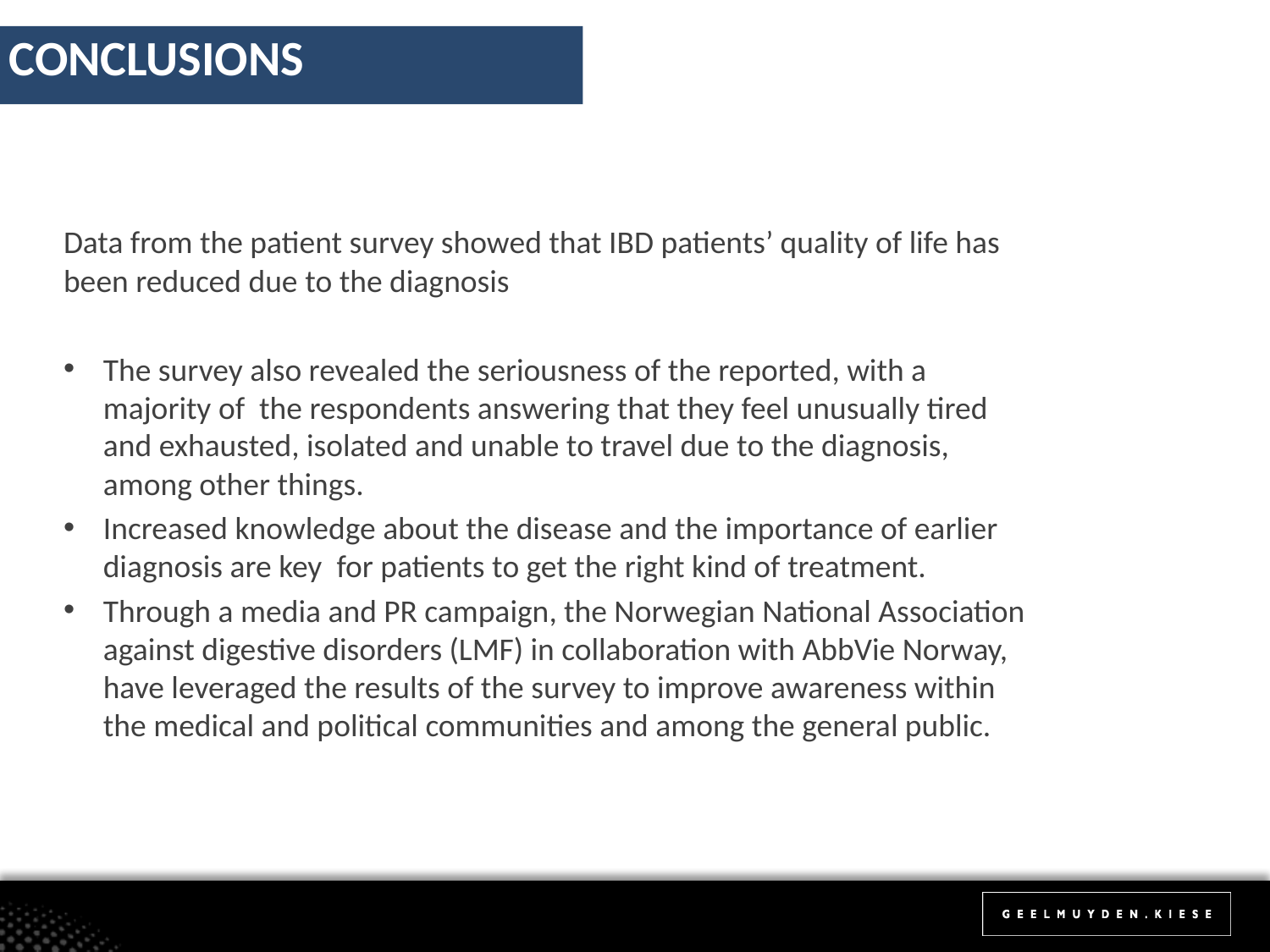

CONCLUSIONS
Data from the patient survey showed that IBD patients’ quality of life has been reduced due to the diagnosis

The survey also revealed the seriousness of the reported, with a majority of  the respondents answering that they feel unusually tired and exhausted, isolated and unable to travel due to the diagnosis, among other things.
Increased knowledge about the disease and the importance of earlier diagnosis are key  for patients to get the right kind of treatment.
Through a media and PR campaign, the Norwegian National Association against digestive disorders (LMF) in collaboration with AbbVie Norway, have leveraged the results of the survey to improve awareness within the medical and political communities and among the general public.